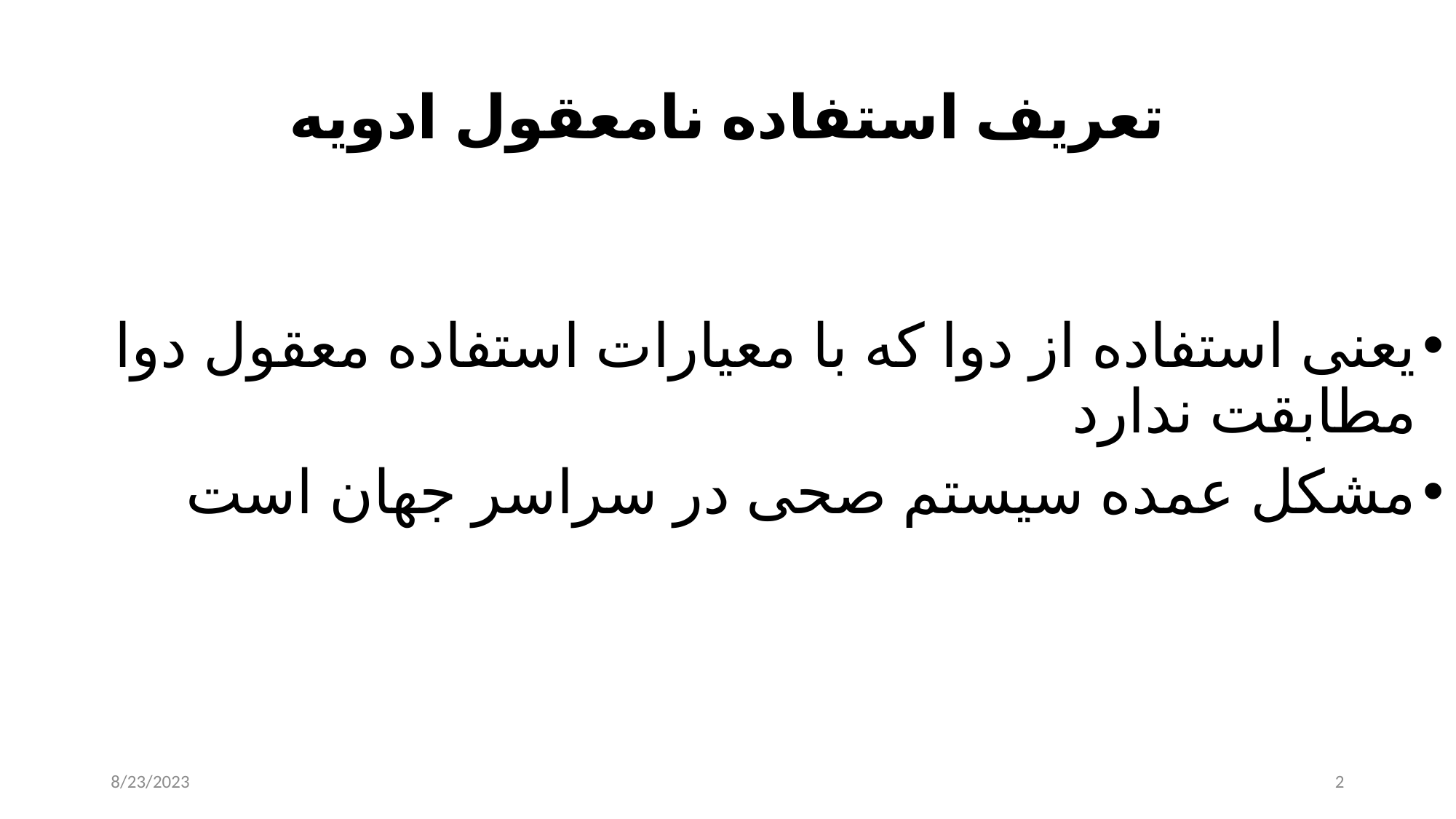

# تعریف استفاده نامعقول ادویه
یعنی استفاده از دوا که با معیارات استفاده معقول دوا مطابقت ندارد
مشکل عمده سیستم صحی در سراسر جهان است
8/23/2023
2